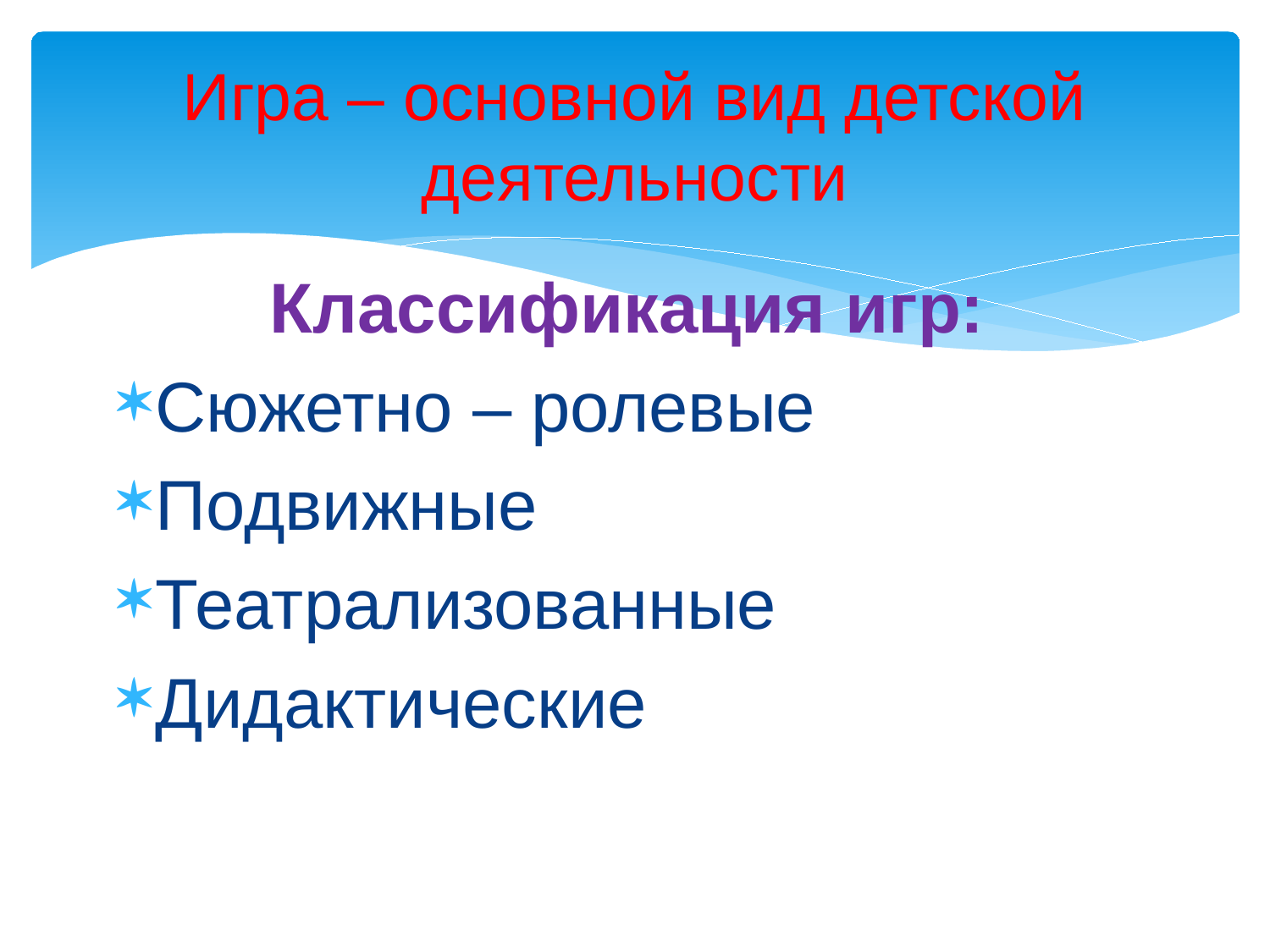

# Игра – основной вид детской деятельности
Классификация игр:
Сюжетно – ролевые
Подвижные
Театрализованные
Дидактические